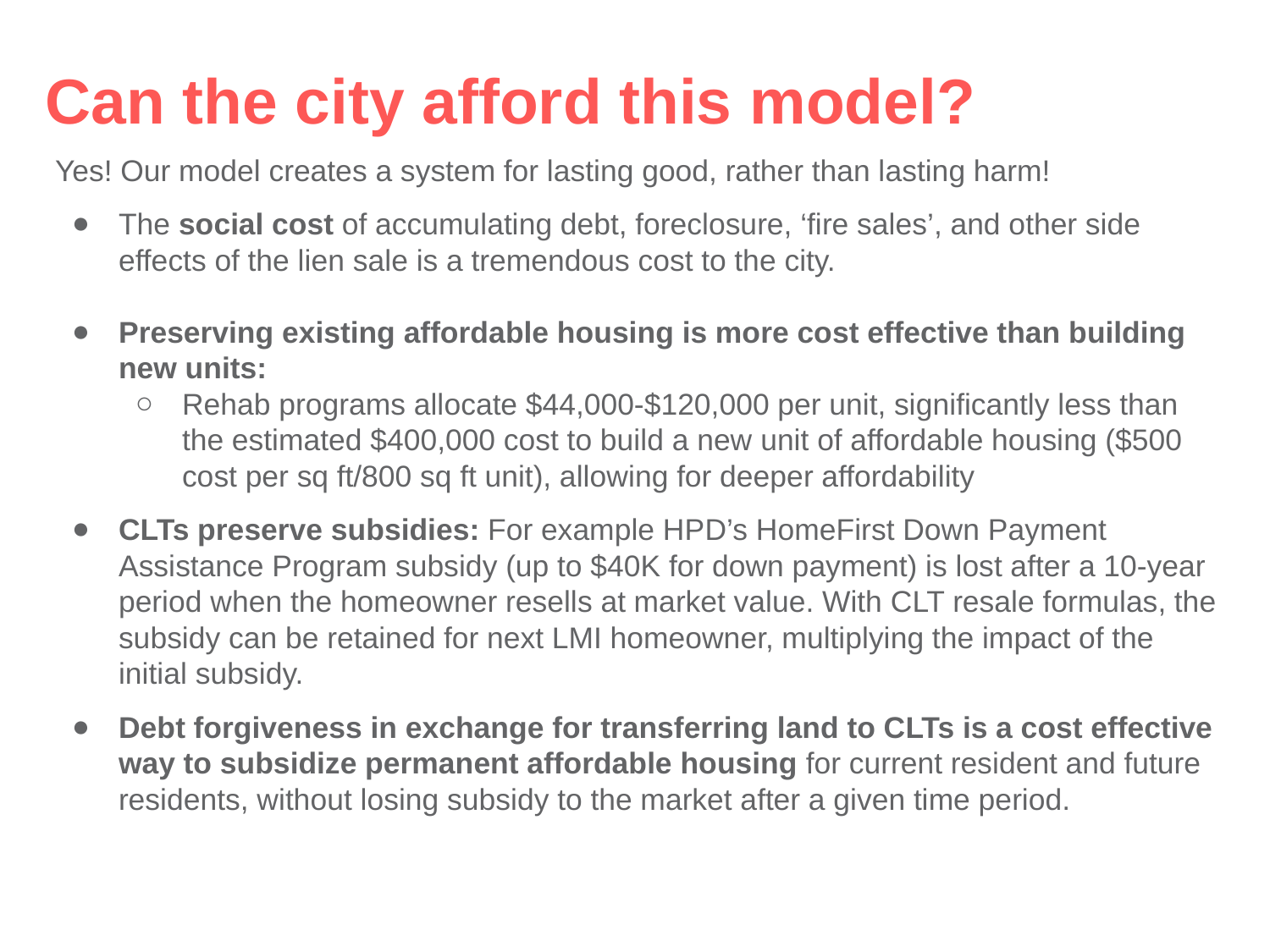

# Can the city afford this model?
Yes! Our model creates a system for lasting good, rather than lasting harm!
The social cost of accumulating debt, foreclosure, ‘fire sales’, and other side effects of the lien sale is a tremendous cost to the city.
Preserving existing affordable housing is more cost effective than building new units:
Rehab programs allocate $44,000-$120,000 per unit, significantly less than the estimated $400,000 cost to build a new unit of affordable housing ($500 cost per sq ft/800 sq ft unit), allowing for deeper affordability
CLTs preserve subsidies: For example HPD’s HomeFirst Down Payment Assistance Program subsidy (up to $40K for down payment) is lost after a 10-year period when the homeowner resells at market value. With CLT resale formulas, the subsidy can be retained for next LMI homeowner, multiplying the impact of the initial subsidy.
Debt forgiveness in exchange for transferring land to CLTs is a cost effective way to subsidize permanent affordable housing for current resident and future residents, without losing subsidy to the market after a given time period.